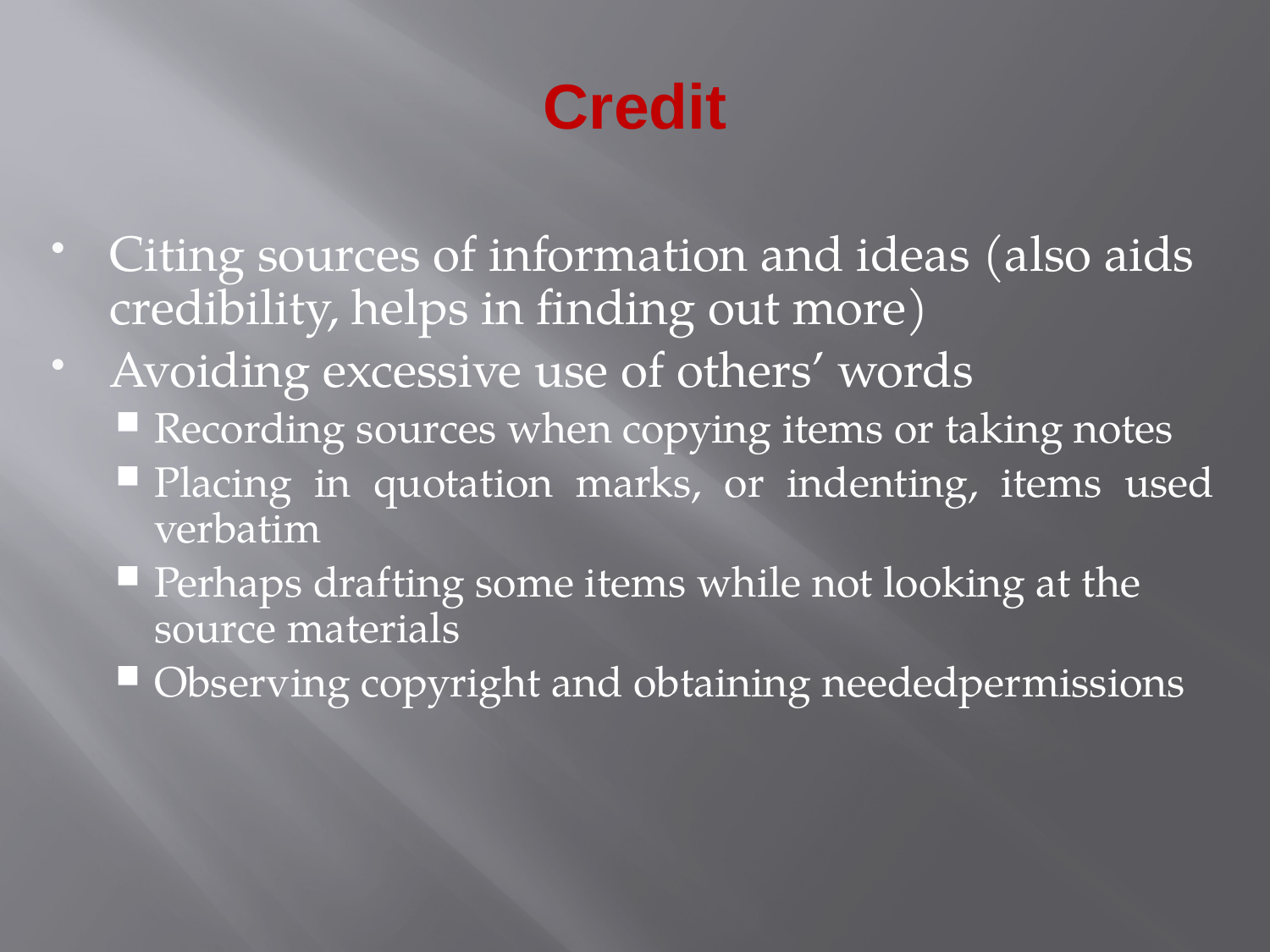

Credit
Citing sources of information and ideas (also aids credibility, helps in finding out more)
Avoiding excessive use of others’ words
Recording sources when copying items or taking notes
Placing in quotation marks, or indenting, items used verbatim
Perhaps drafting some items while not looking at the source materials
Observing copyright and obtaining neededpermissions